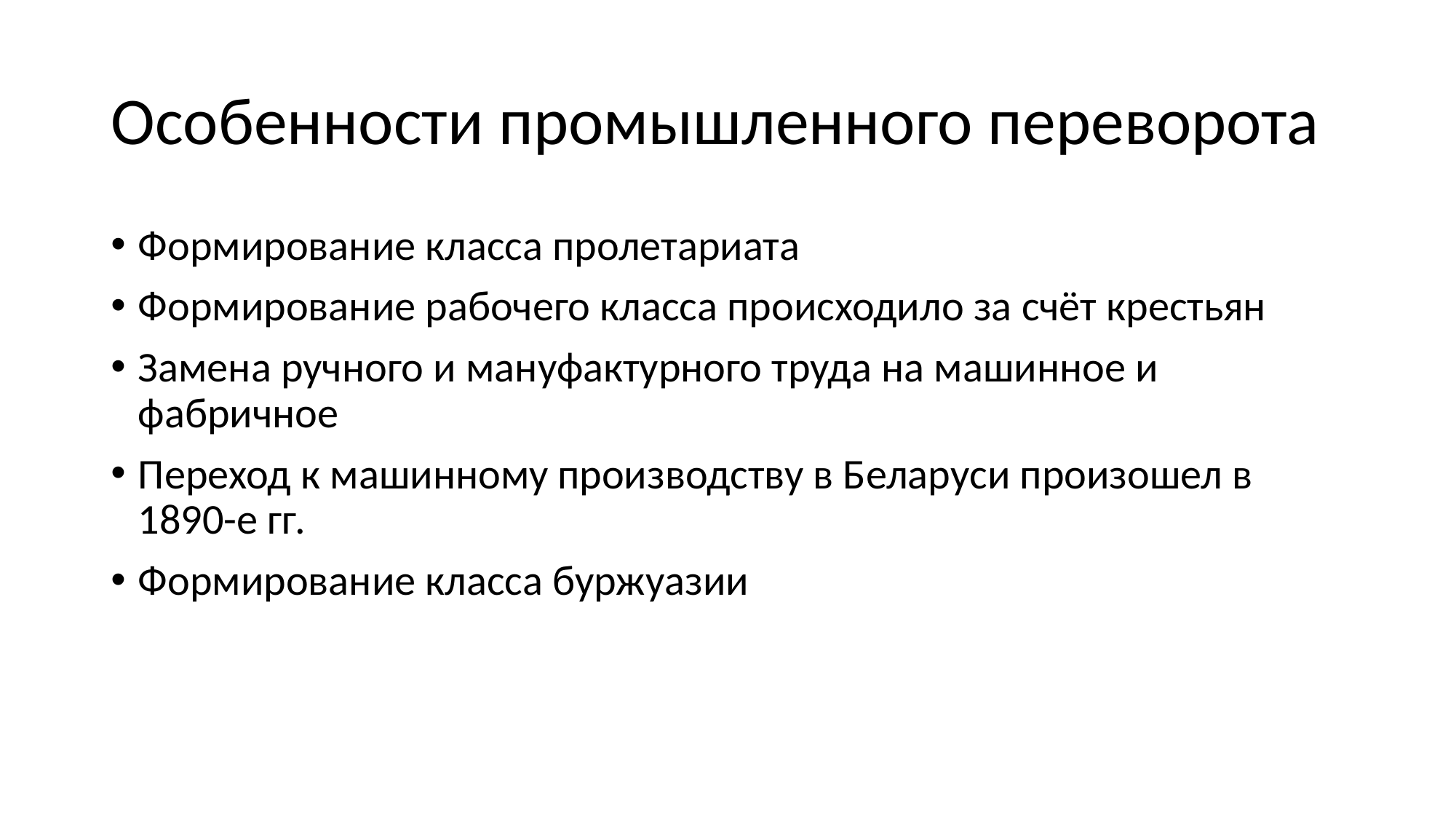

# Особенности промышленного переворота
Формирование класса пролетариата
Формирование рабочего класса происходило за счёт крестьян
Замена ручного и мануфактурного труда на машинное и фабричное
Переход к машинному производству в Беларуси произошел в 1890-е гг.
Формирование класса буржуазии